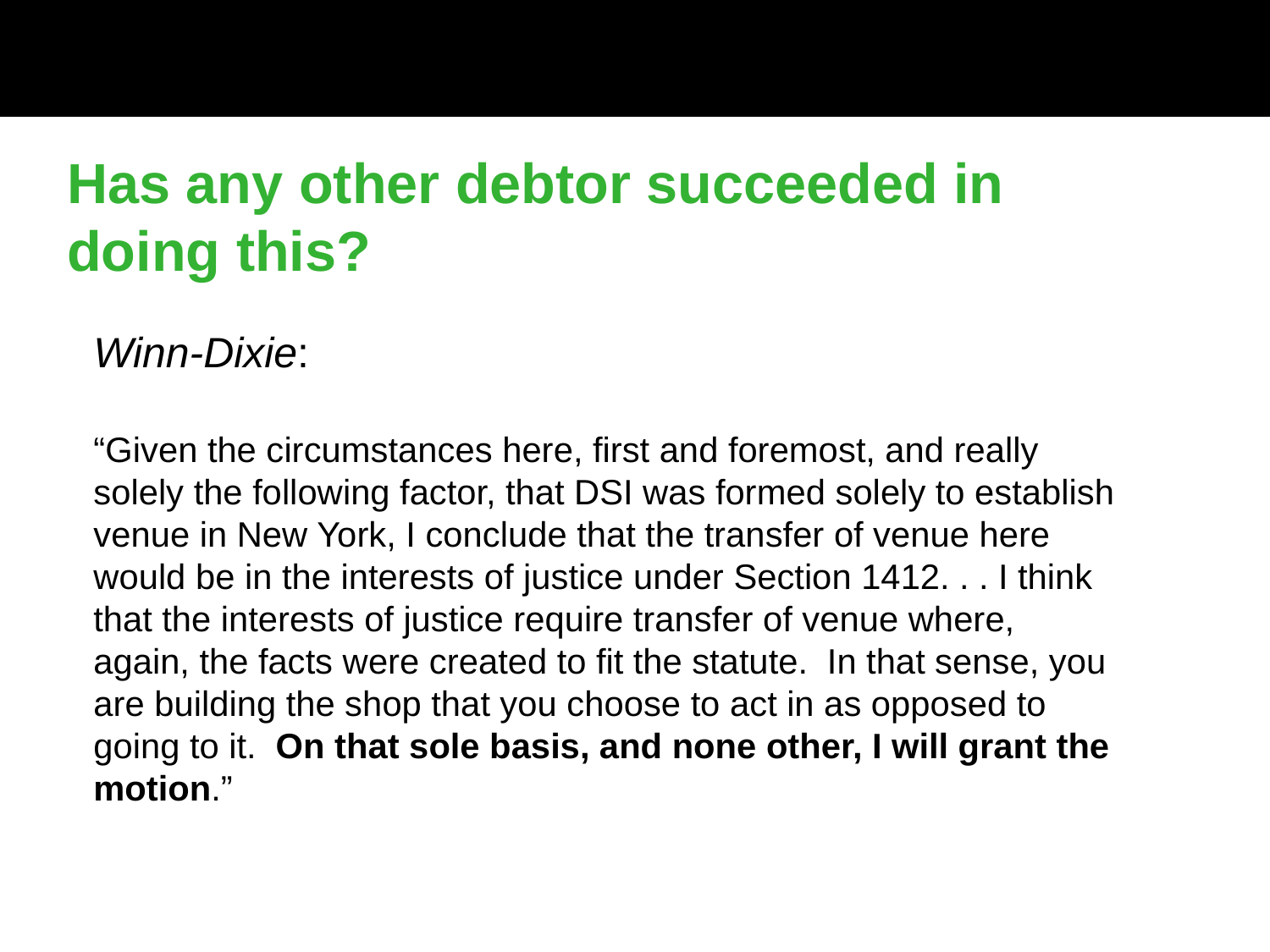

Has any other debtor succeeded in doing this?
Winn-Dixie:

“Given the circumstances here, first and foremost, and really solely the following factor, that DSI was formed solely to establish venue in New York, I conclude that the transfer of venue here would be in the interests of justice under Section 1412. . . I think that the interests of justice require transfer of venue where, again, the facts were created to fit the statute.  In that sense, you are building the shop that you choose to act in as opposed to going to it.  On that sole basis, and none other, I will grant the motion.”